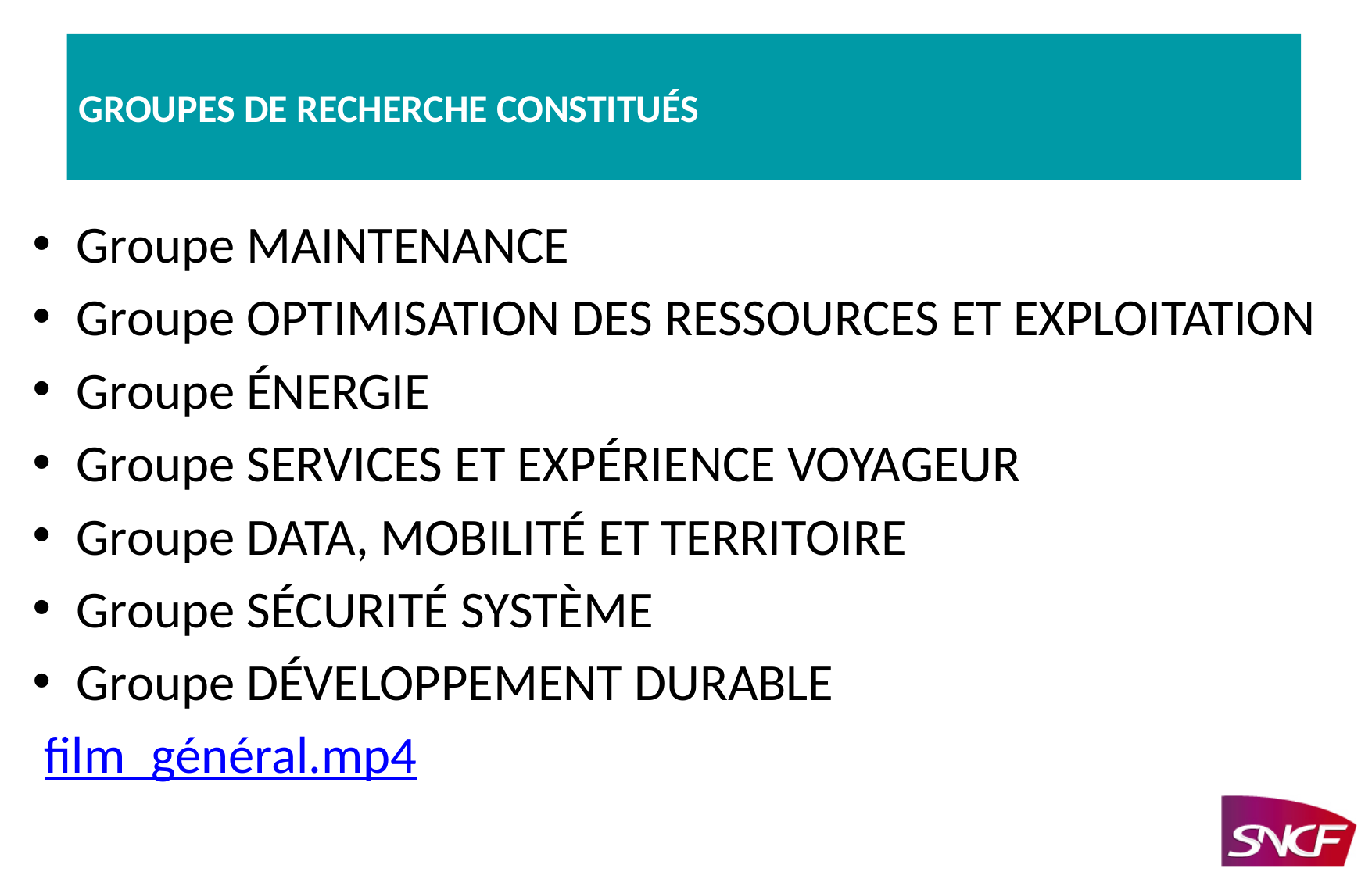

GROUPES DE RECHERCHE CONSTITUÉS
#
Groupe MAINTENANCE
Groupe OPTIMISATION DES RESSOURCES ET EXPLOITATION
Groupe ÉNERGIE
Groupe SERVICES ET EXPÉRIENCE VOYAGEUR
Groupe DATA, MOBILITÉ ET TERRITOIRE
Groupe SÉCURITÉ SYSTÈME
Groupe DÉVELOPPEMENT DURABLE
 film_général.mp4